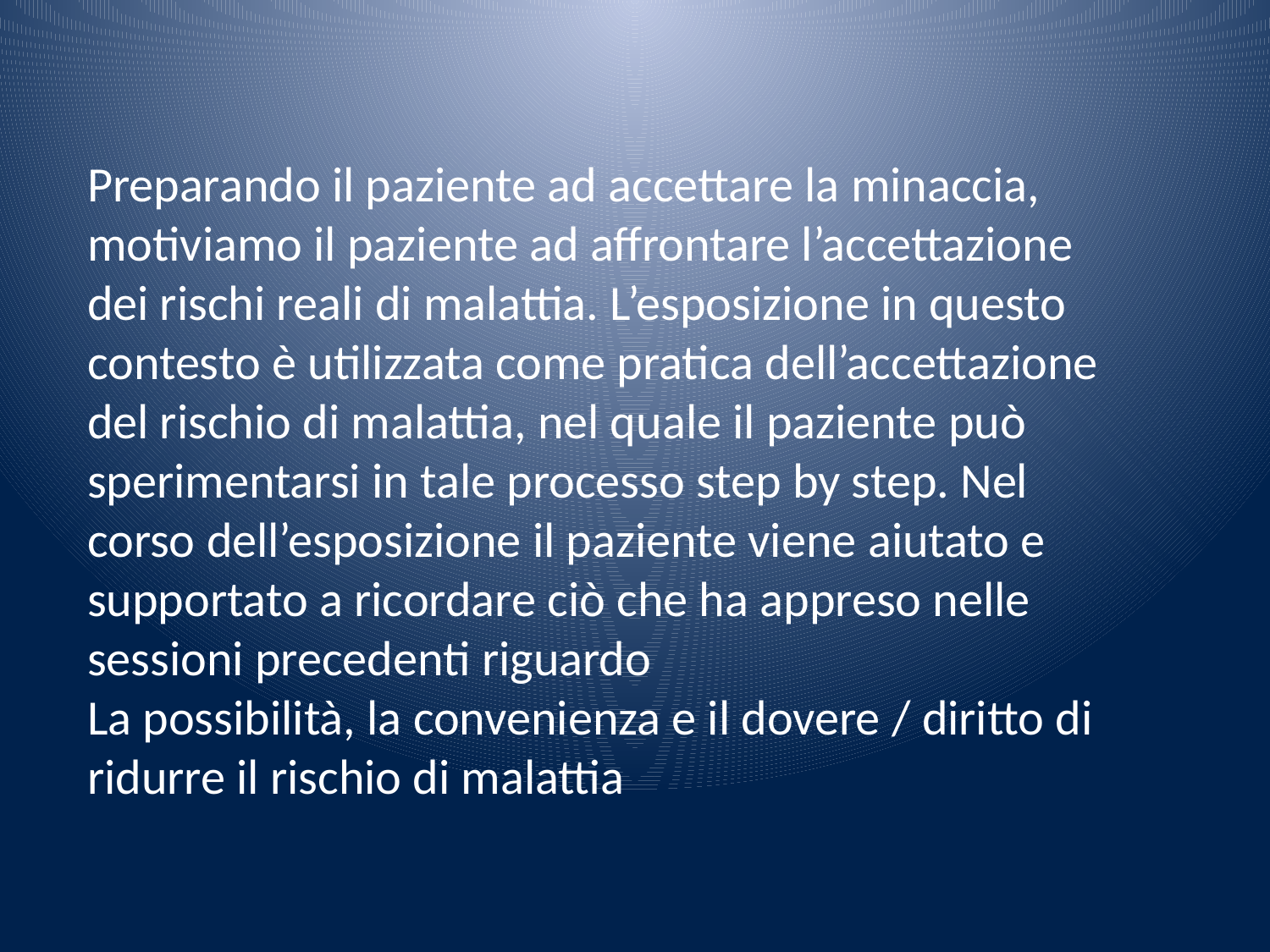

Preparando il paziente ad accettare la minaccia, motiviamo il paziente ad affrontare l’accettazione dei rischi reali di malattia. L’esposizione in questo contesto è utilizzata come pratica dell’accettazione del rischio di malattia, nel quale il paziente può sperimentarsi in tale processo step by step. Nel corso dell’esposizione il paziente viene aiutato e supportato a ricordare ciò che ha appreso nelle sessioni precedenti riguardo
La possibilità, la convenienza e il dovere / diritto di ridurre il rischio di malattia